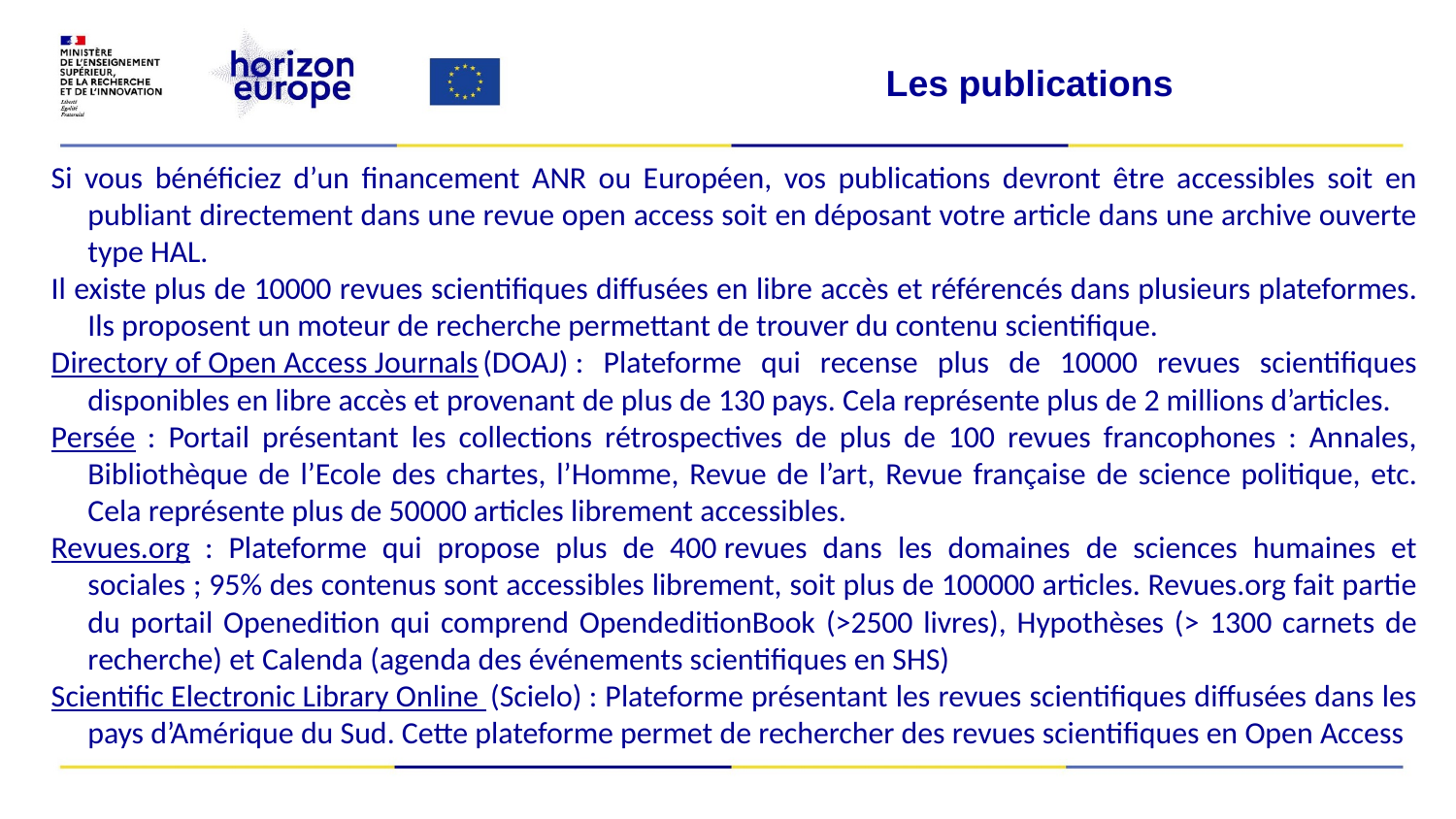

Les publications
Si vous bénéficiez d’un financement ANR ou Européen, vos publications devront être accessibles soit en publiant directement dans une revue open access soit en déposant votre article dans une archive ouverte type HAL.
Il existe plus de 10000 revues scientifiques diffusées en libre accès et référencés dans plusieurs plateformes. Ils proposent un moteur de recherche permettant de trouver du contenu scientifique.
Directory of Open Access Journals (DOAJ) : Plateforme qui recense plus de 10000 revues scientifiques disponibles en libre accès et provenant de plus de 130 pays. Cela représente plus de 2 millions d’articles.
Persée : Portail présentant les collections rétrospectives de plus de 100 revues francophones : Annales, Bibliothèque de l’Ecole des chartes, l’Homme, Revue de l’art, Revue française de science politique, etc. Cela représente plus de 50000 articles librement accessibles.
Revues.org : Plateforme qui propose plus de 400 revues dans les domaines de sciences humaines et sociales ; 95% des contenus sont accessibles librement, soit plus de 100000 articles. Revues.org fait partie du portail Openedition qui comprend OpendeditionBook (>2500 livres), Hypothèses (> 1300 carnets de recherche) et Calenda (agenda des événements scientifiques en SHS)
Scientific Electronic Library Online  (Scielo) : Plateforme présentant les revues scientifiques diffusées dans les pays d’Amérique du Sud. Cette plateforme permet de rechercher des revues scientifiques en Open Access